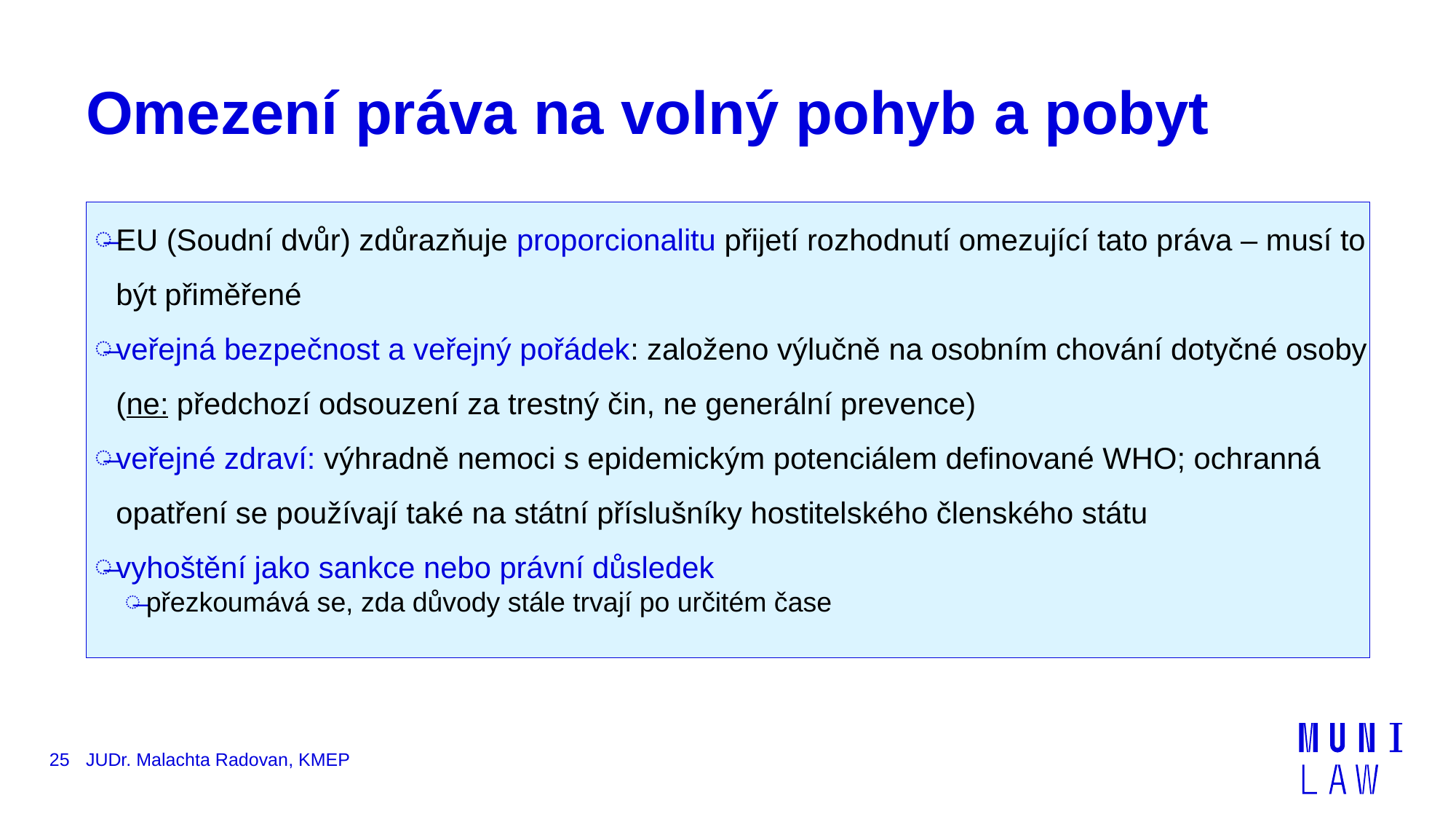

# Omezení práva na volný pohyb a pobyt
EU (Soudní dvůr) zdůrazňuje proporcionalitu přijetí rozhodnutí omezující tato práva – musí to být přiměřené
veřejná bezpečnost a veřejný pořádek: založeno výlučně na osobním chování dotyčné osoby (ne: předchozí odsouzení za trestný čin, ne generální prevence)
veřejné zdraví: výhradně nemoci s epidemickým potenciálem definované WHO; ochranná opatření se používají také na státní příslušníky hostitelského členského státu
vyhoštění jako sankce nebo právní důsledek
přezkoumává se, zda důvody stále trvají po určitém čase
25
JUDr. Malachta Radovan, KMEP